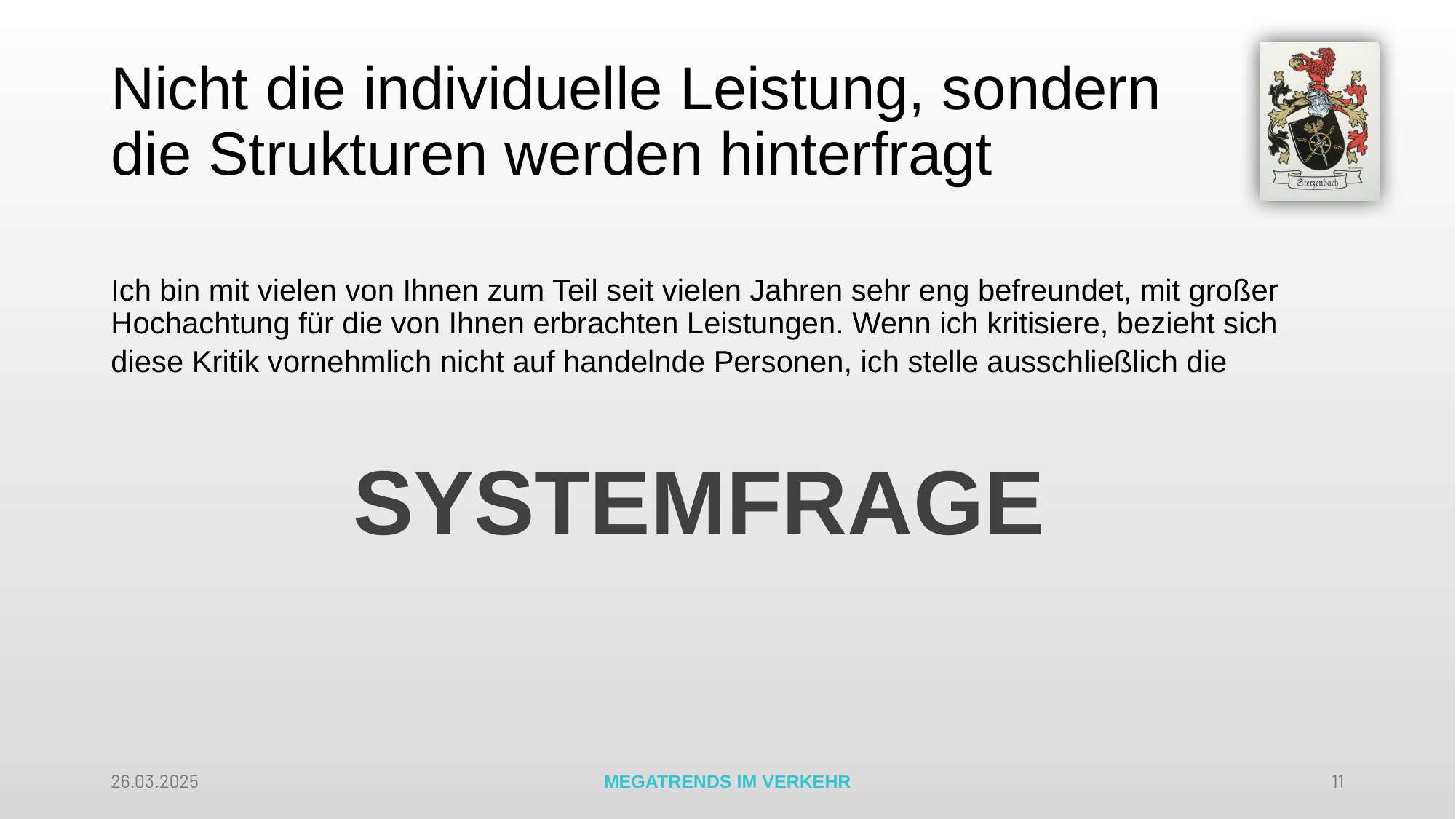

# Nicht die individuelle Leistung, sondern die Strukturen werden hinterfragt

Ich bin mit vielen von Ihnen zum Teil seit vielen Jahren sehr eng befreundet, mit großer Hochachtung für die von Ihnen erbrachten Leistungen. Wenn ich kritisiere, bezieht sich diese Kritik vornehmlich nicht auf handelnde Personen, ich stelle ausschließlich die

		  SYSTEMFRAGE

26.03.2025
MEGATRENDS IM VERKEHR
11